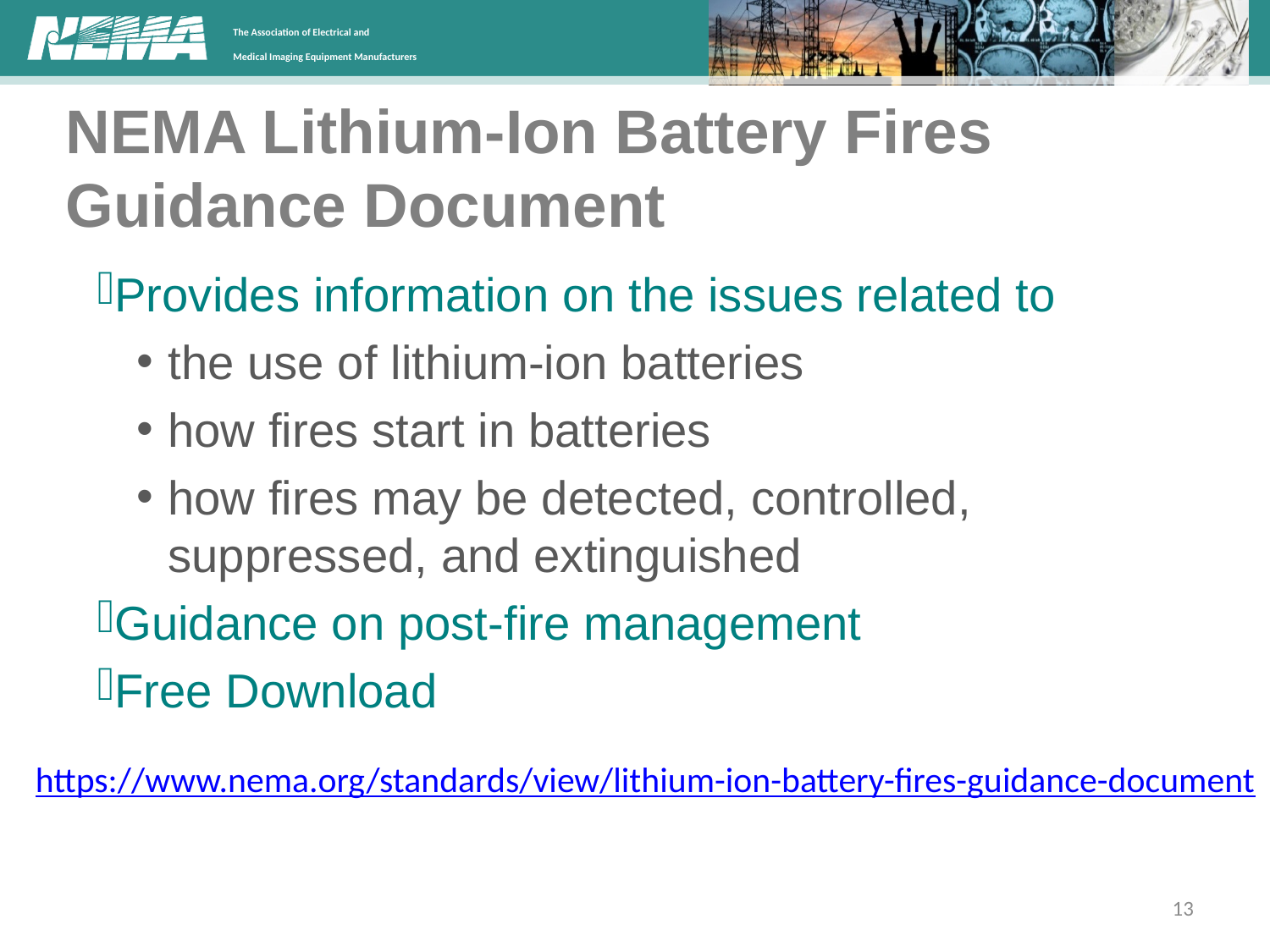

# NEMA Lithium-Ion Battery Fires Guidance Document
Provides information on the issues related to
the use of lithium-ion batteries
how fires start in batteries
how fires may be detected, controlled, suppressed, and extinguished
Guidance on post-fire management
Free Download
https://www.nema.org/standards/view/lithium-ion-battery-fires-guidance-document
13